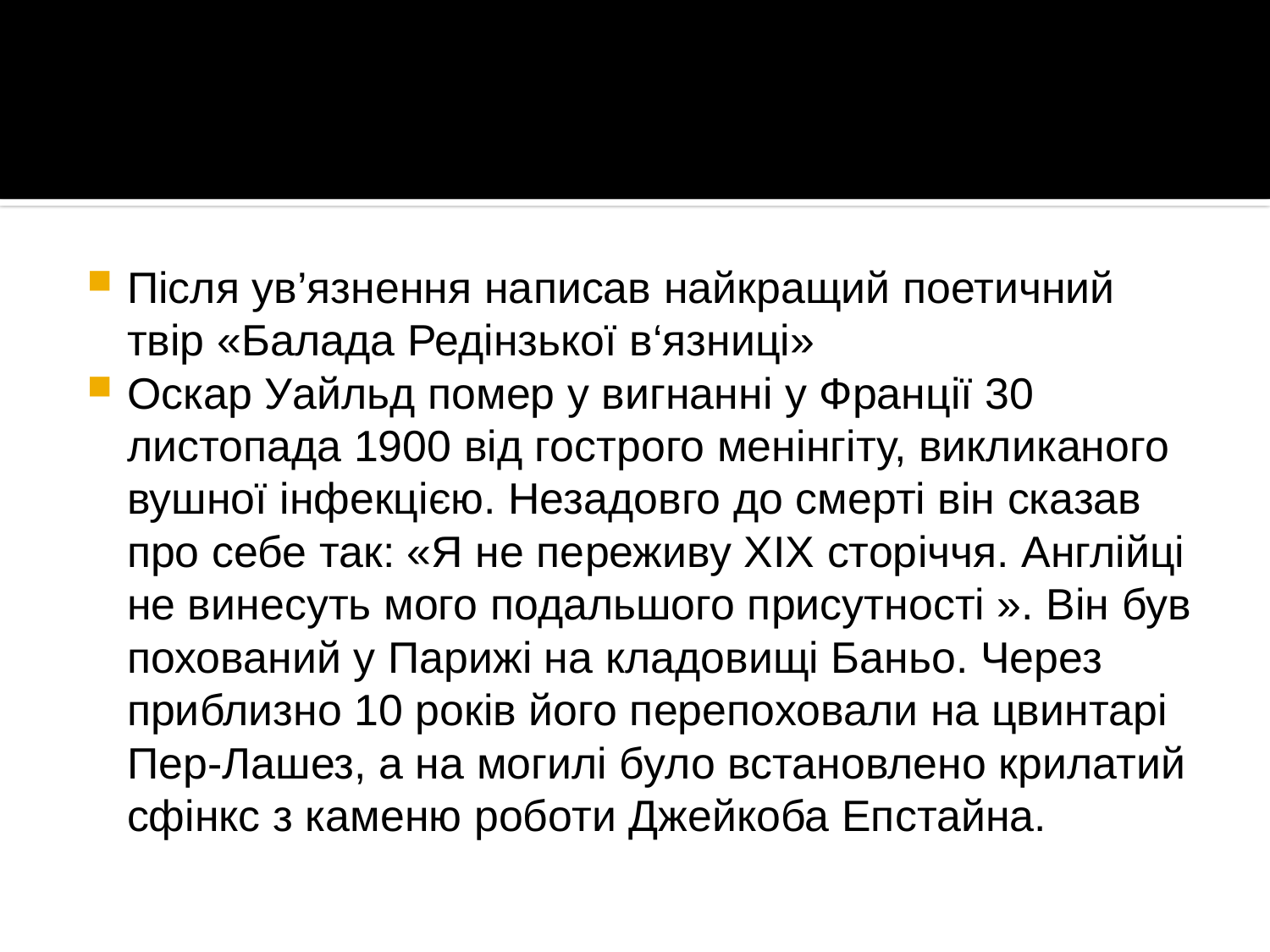

Після ув’язнення написав найкращий поетичний твір «Балада Редінзької в‘язниці»
Оскар Уайльд помер у вигнанні у Франції 30 листопада 1900 від гострого менінгіту, викликаного вушної інфекцією. Незадовго до смерті він сказав про себе так: «Я не переживу XIX сторіччя. Англійці не винесуть мого подальшого присутності ». Він був похований у Парижі на кладовищі Баньо. Через приблизно 10 років його перепоховали на цвинтарі Пер-Лашез, а на могилі було встановлено крилатий сфінкс з каменю роботи Джейкоба Епстайна.